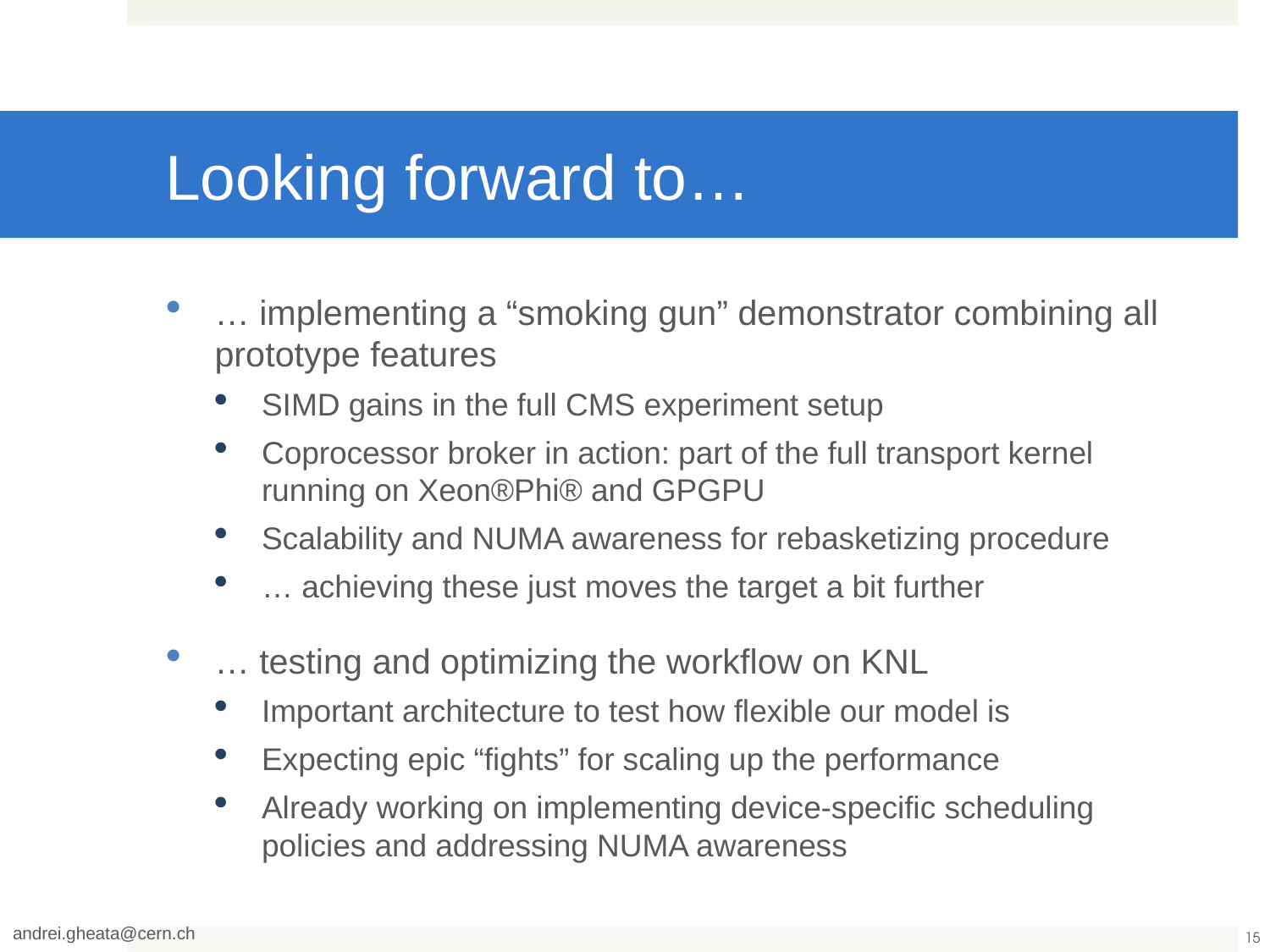

# Looking forward to…
… implementing a “smoking gun” demonstrator combining all prototype features
SIMD gains in the full CMS experiment setup
Coprocessor broker in action: part of the full transport kernel running on Xeon®Phi® and GPGPU
Scalability and NUMA awareness for rebasketizing procedure
… achieving these just moves the target a bit further
… testing and optimizing the workflow on KNL
Important architecture to test how flexible our model is
Expecting epic “fights” for scaling up the performance
Already working on implementing device-specific scheduling policies and addressing NUMA awareness
andrei.gheata@cern.ch
15